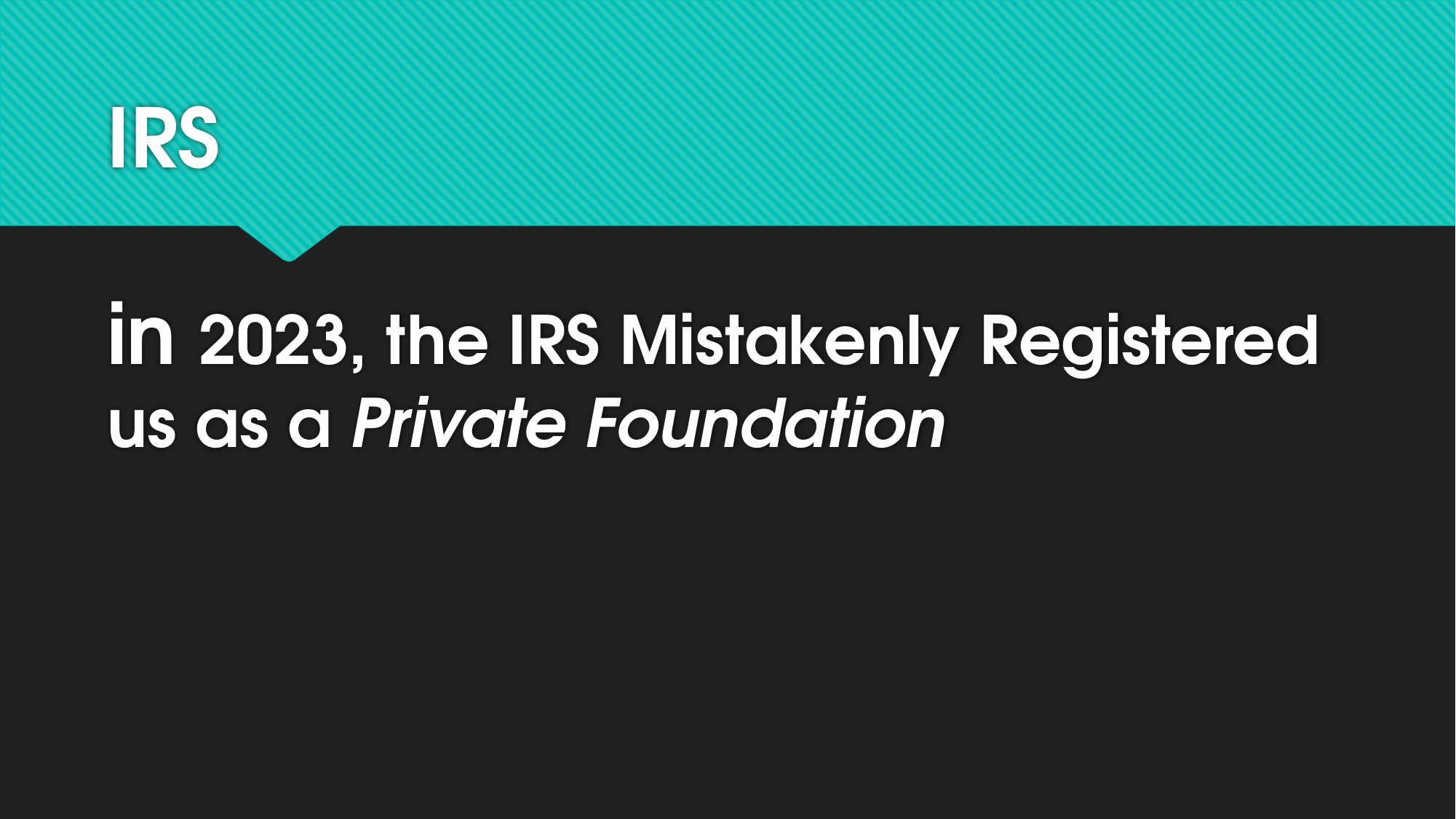

# IRS in 2023, the IRS Mistakenly Registered us as a Private Foundation